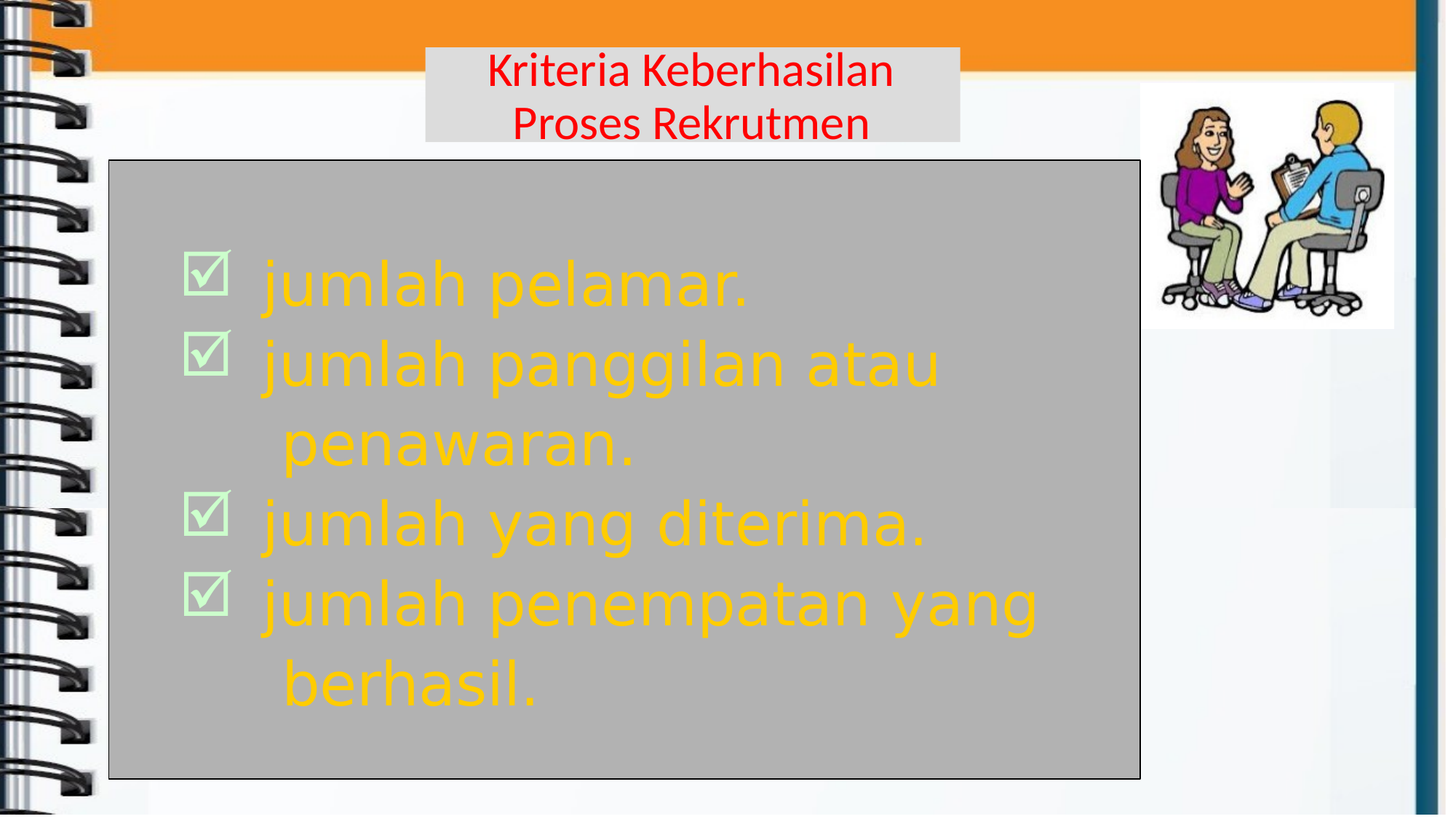

# Kriteria Keberhasilan  Proses Rekrutmen

jumlah pelamar.
jumlah panggilan atau  penawaran.
jumlah yang diterima.
jumlah penempatan yang  berhasil.